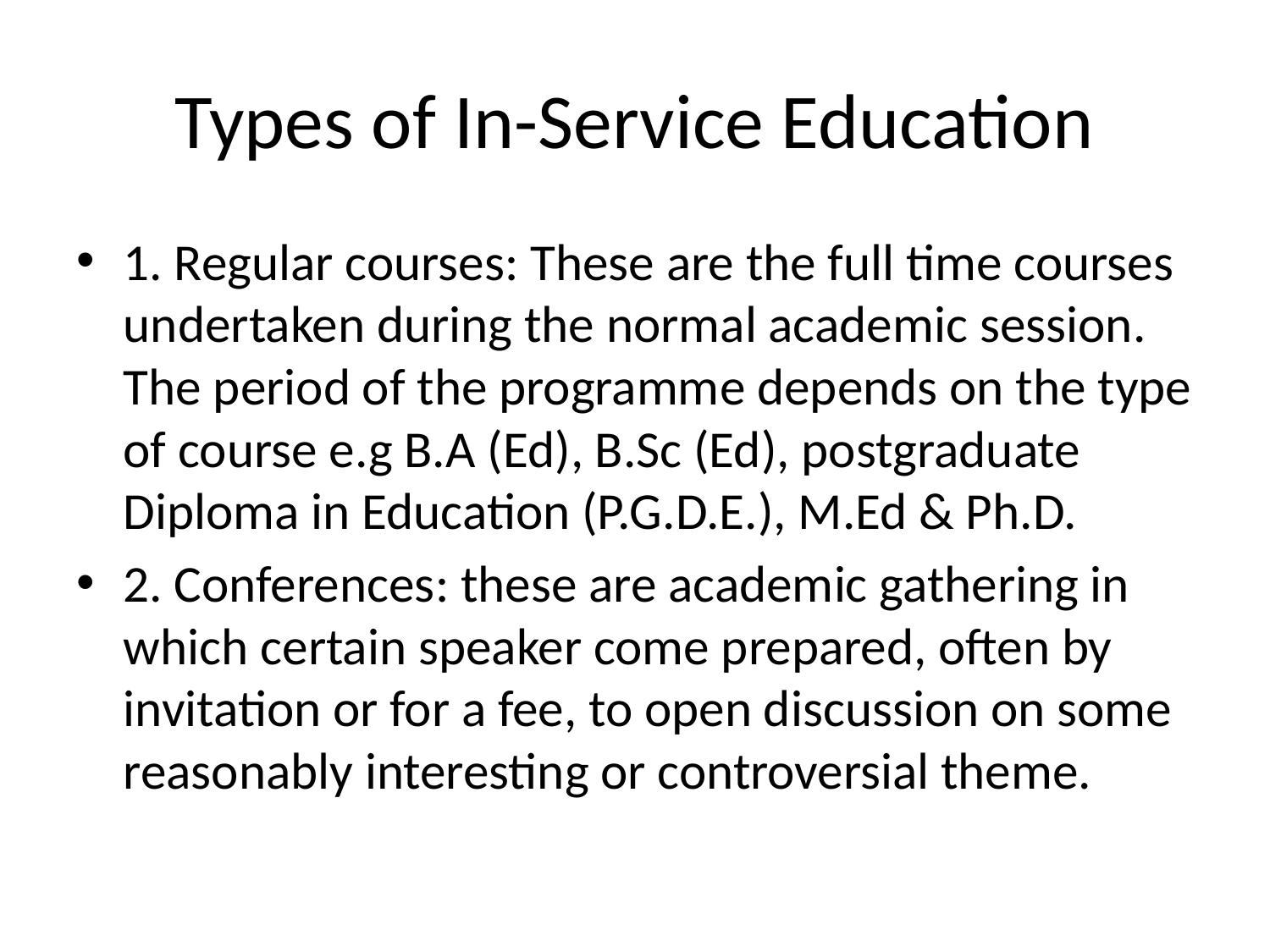

# Types of In-Service Education
1. Regular courses: These are the full time courses undertaken during the normal academic session. The period of the programme depends on the type of course e.g B.A (Ed), B.Sc (Ed), postgraduate Diploma in Education (P.G.D.E.), M.Ed & Ph.D.
2. Conferences: these are academic gathering in which certain speaker come prepared, often by invitation or for a fee, to open discussion on some reasonably interesting or controversial theme.